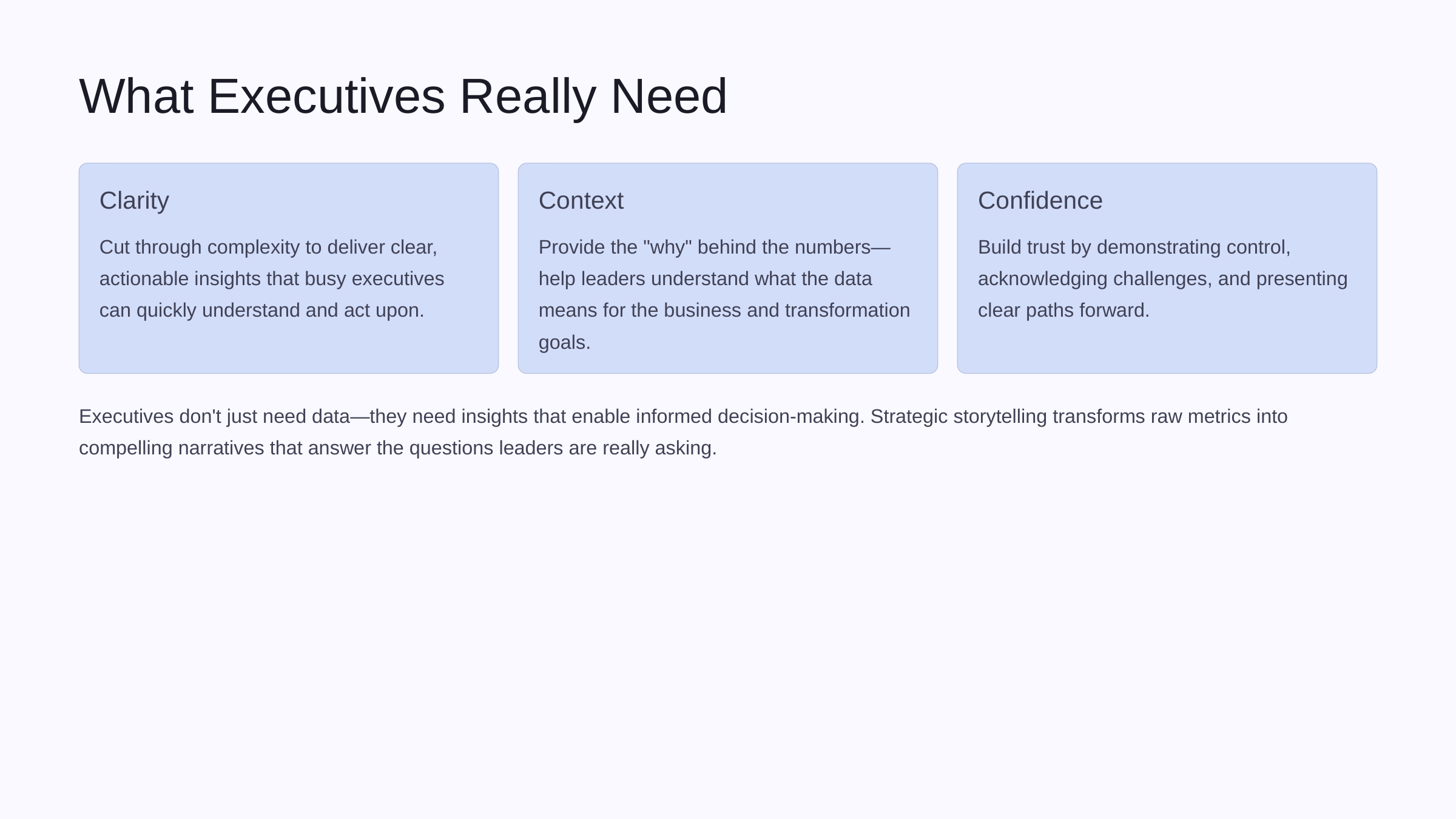

What Executives Really Need

Clarity
Context
Confidence
Cut through complexity to deliver clear, actionable insights that busy executives can quickly understand and act upon.
Provide the "why" behind the numbers—help leaders understand what the data means for the business and transformation goals.
Build trust by demonstrating control, acknowledging challenges, and presenting clear paths forward.
Executives don't just need data—they need insights that enable informed decision-making. Strategic storytelling transforms raw metrics into compelling narratives that answer the questions leaders are really asking.